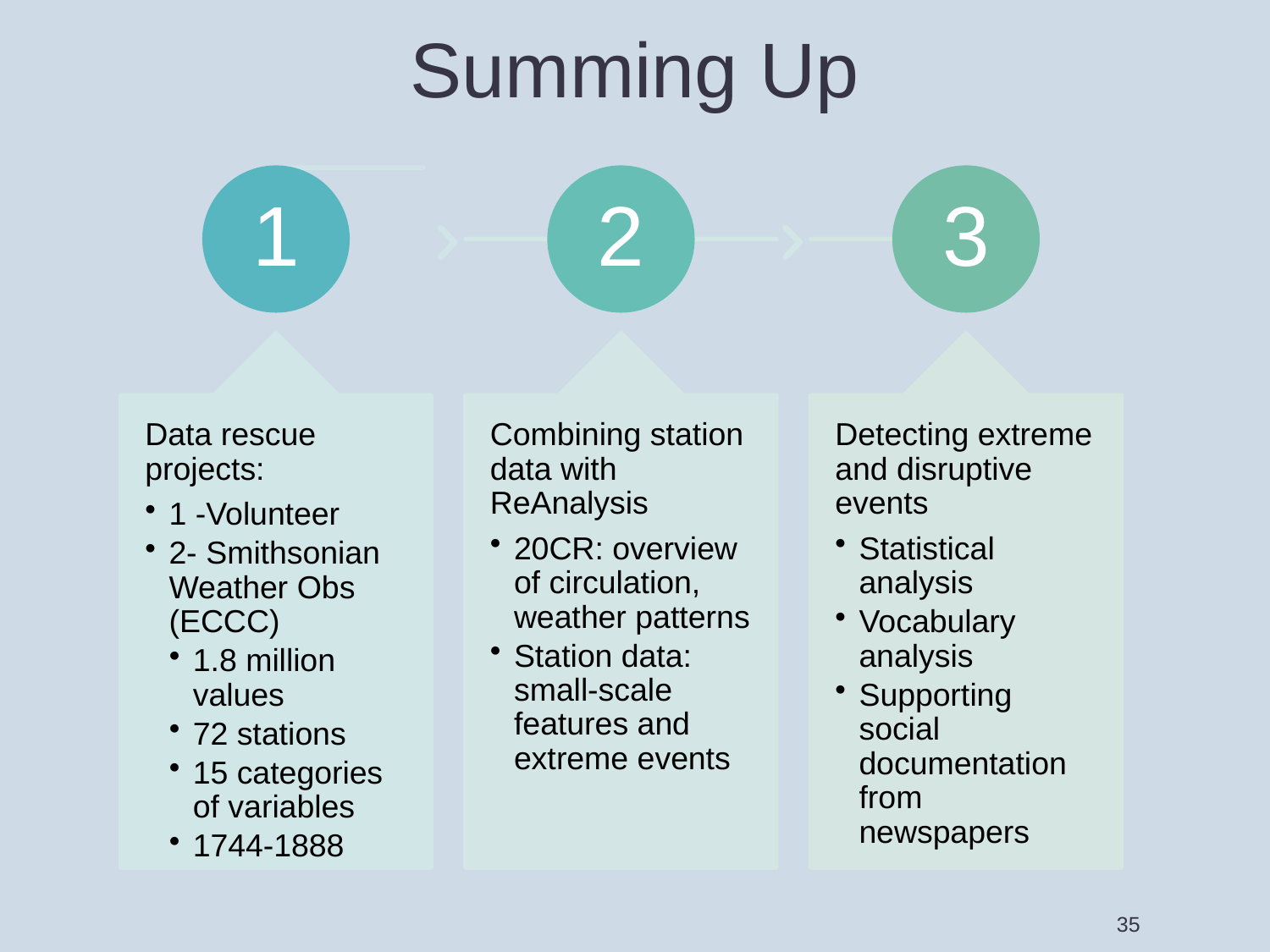

# Summing Up
1
Data rescue projects:
1 -Volunteer
2- Smithsonian Weather Obs (ECCC)
1.8 million values
72 stations
15 categories of variables
1744-1888
2
Combining station data with ReAnalysis
20CR: overview of circulation, weather patterns
Station data: small-scale features and extreme events
3
Detecting extreme and disruptive events
Statistical analysis
Vocabulary analysis
Supporting social documentation from newspapers
35